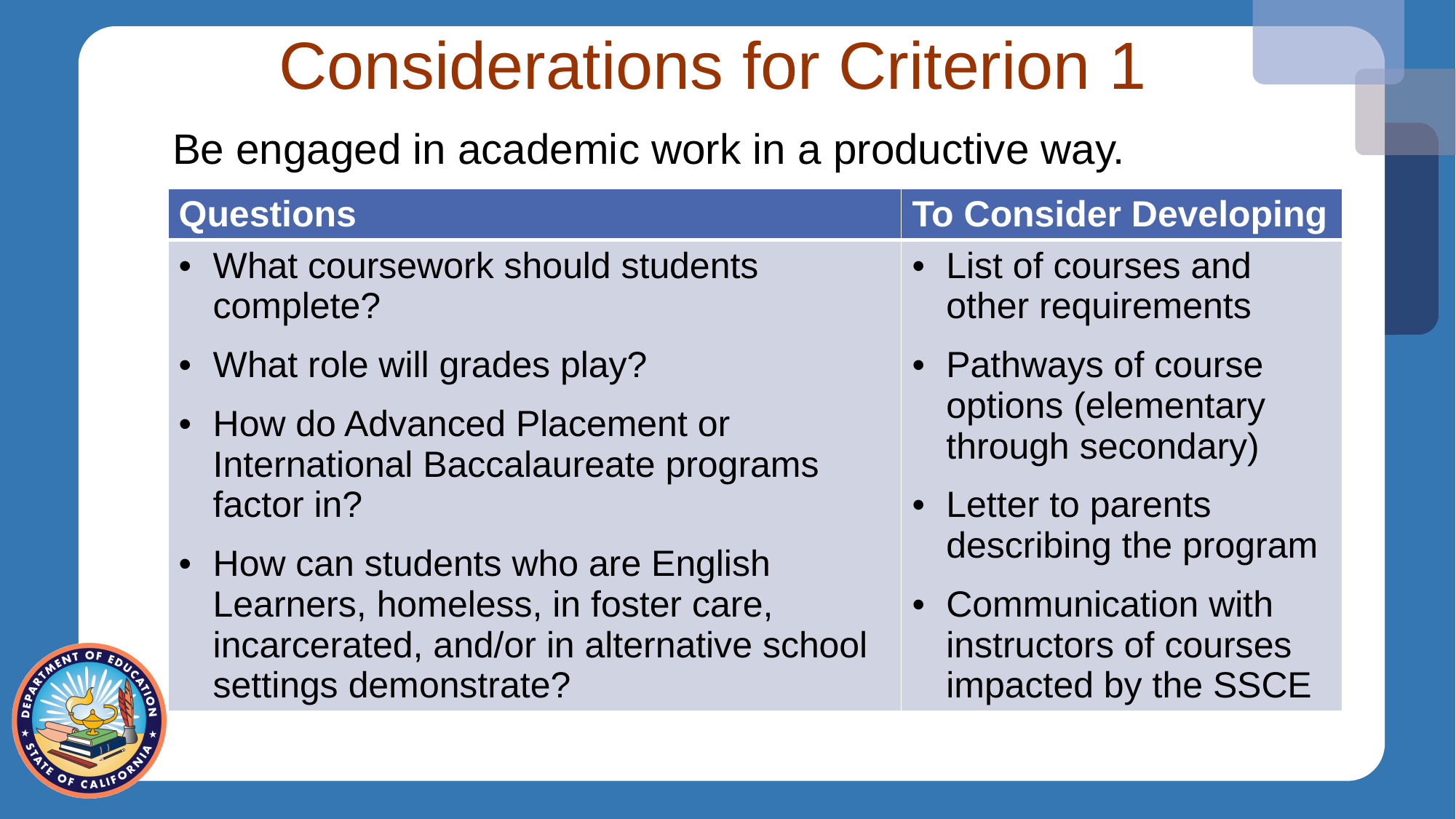

# Considerations for Criterion 1
Be engaged in academic work in a productive way.

| Questions | To Consider Developing |
| --- | --- |
| What coursework should students complete? What role will grades play? How do Advanced Placement or International Baccalaureate programs factor in? How can students who are English Learners, homeless, in foster care, incarcerated, and/or in alternative school settings demonstrate? | List of courses and other requirements Pathways of course options (elementary through secondary) Letter to parents describing the program Communication with instructors of courses impacted by the SSCE |